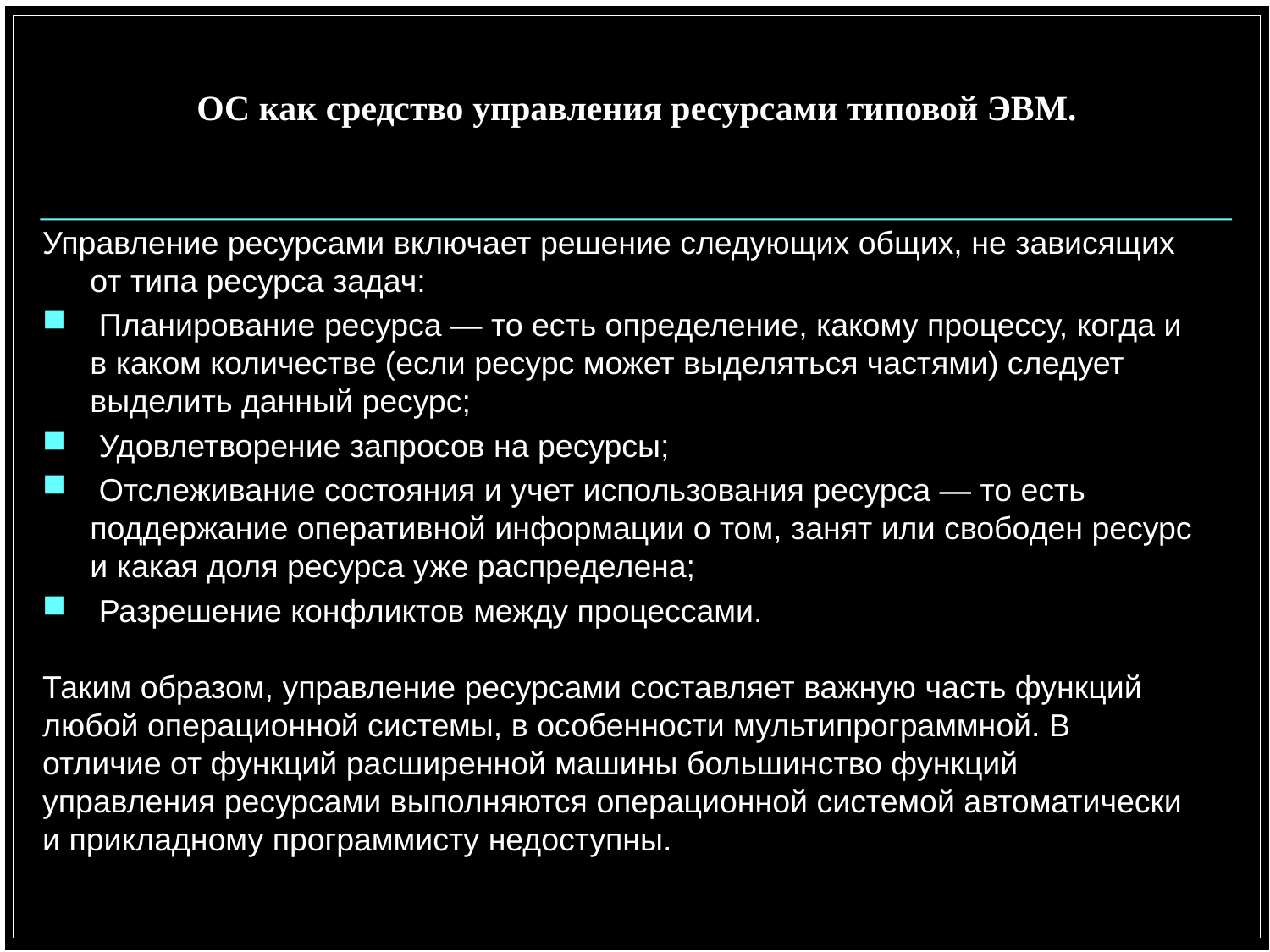

# ОС как средство управления ресурсами типовой ЭВМ.
Управление ресурсами включает решение следующих общих, не зависящих от типа ресурса задач:
 Планирование ресурса — то есть определение, какому процессу, когда и в каком количестве (если ресурс может выделяться частями) следует выделить данный ресурс;
 Удовлетворение запросов на ресурсы;
 Отслеживание состояния и учет использования ресурса — то есть поддержание оперативной информации о том, занят или свободен ресурс и какая доля ресурса уже распределена;
 Разрешение конфликтов между процессами.

Таким образом, управление ресурсами составляет важную часть функций
любой операционной системы, в особенности мультипрограммной. В
отличие от функций расширенной машины большинство функций
управления ресурсами выполняются операционной системой автоматически
и прикладному программисту недоступны.